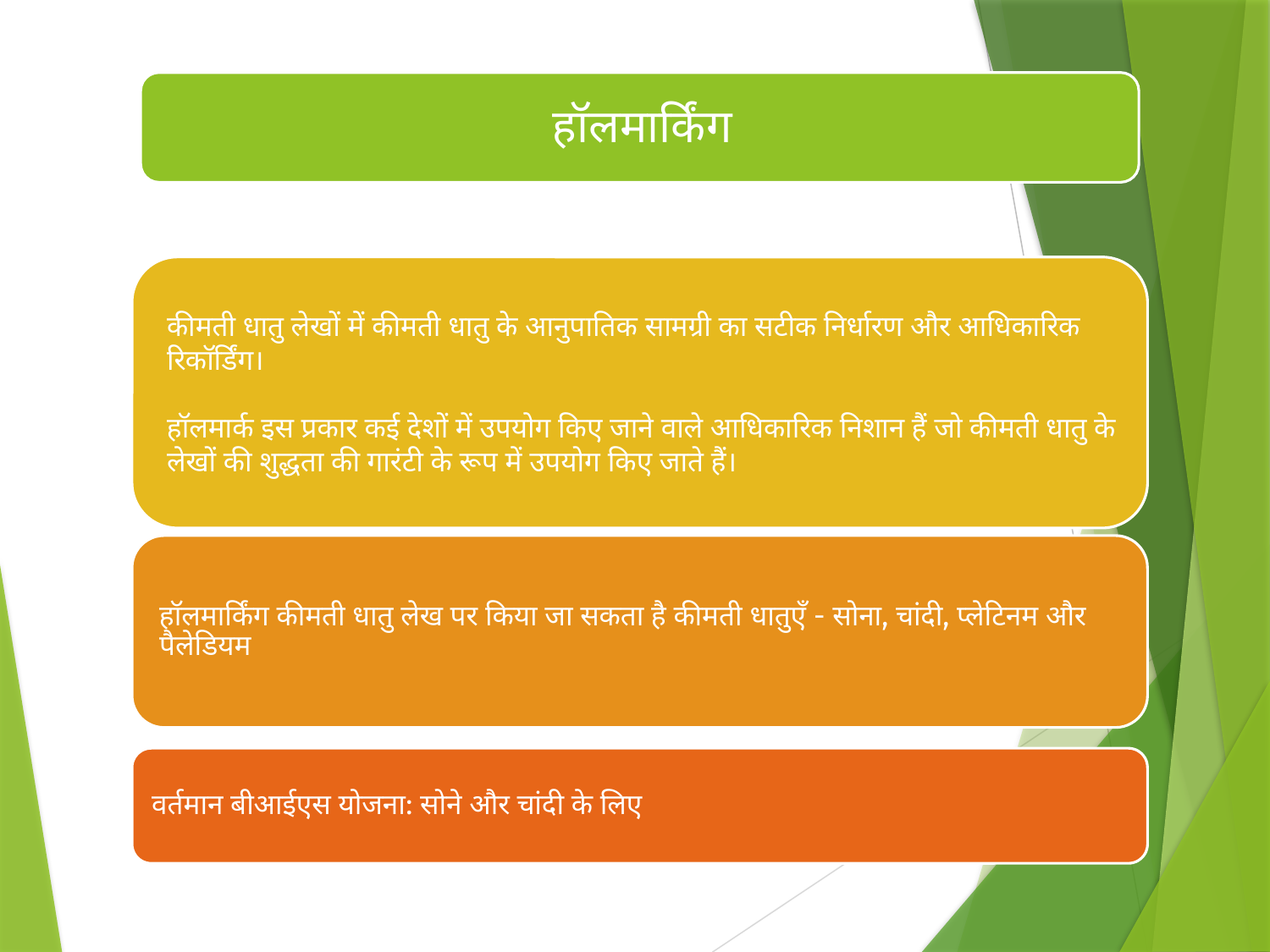

हॉलमार्किंग
कीमती धातु लेखों में कीमती धातु के आनुपातिक सामग्री का सटीक निर्धारण और आधिकारिक रिकॉर्डिंग।

हॉलमार्क इस प्रकार कई देशों में उपयोग किए जाने वाले आधिकारिक निशान हैं जो कीमती धातु के लेखों की शुद्धता की गारंटी के रूप में उपयोग किए जाते हैं।
हॉलमार्किंग कीमती धातु लेख पर किया जा सकता है कीमती धातुएँ - सोना, चांदी, प्लेटिनम और पैलेडियम

वर्तमान बीआईएस योजना: सोने और चांदी के लिए